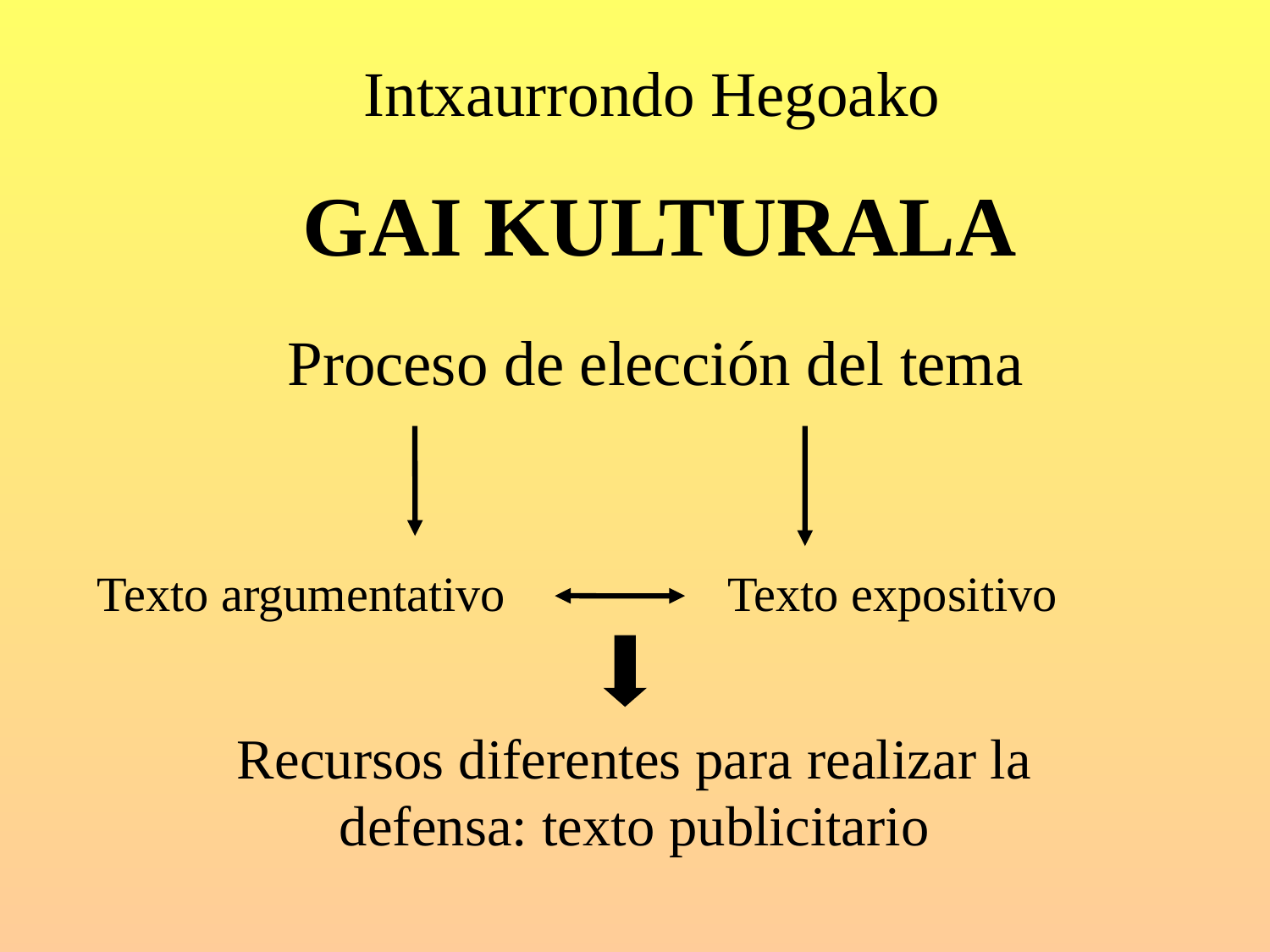

Intxaurrondo Hegoako
GAI KULTURALA
Proceso de elección del tema

Texto argumentativo
Texto expositivo

Recursos diferentes para realizar la defensa: texto publicitario